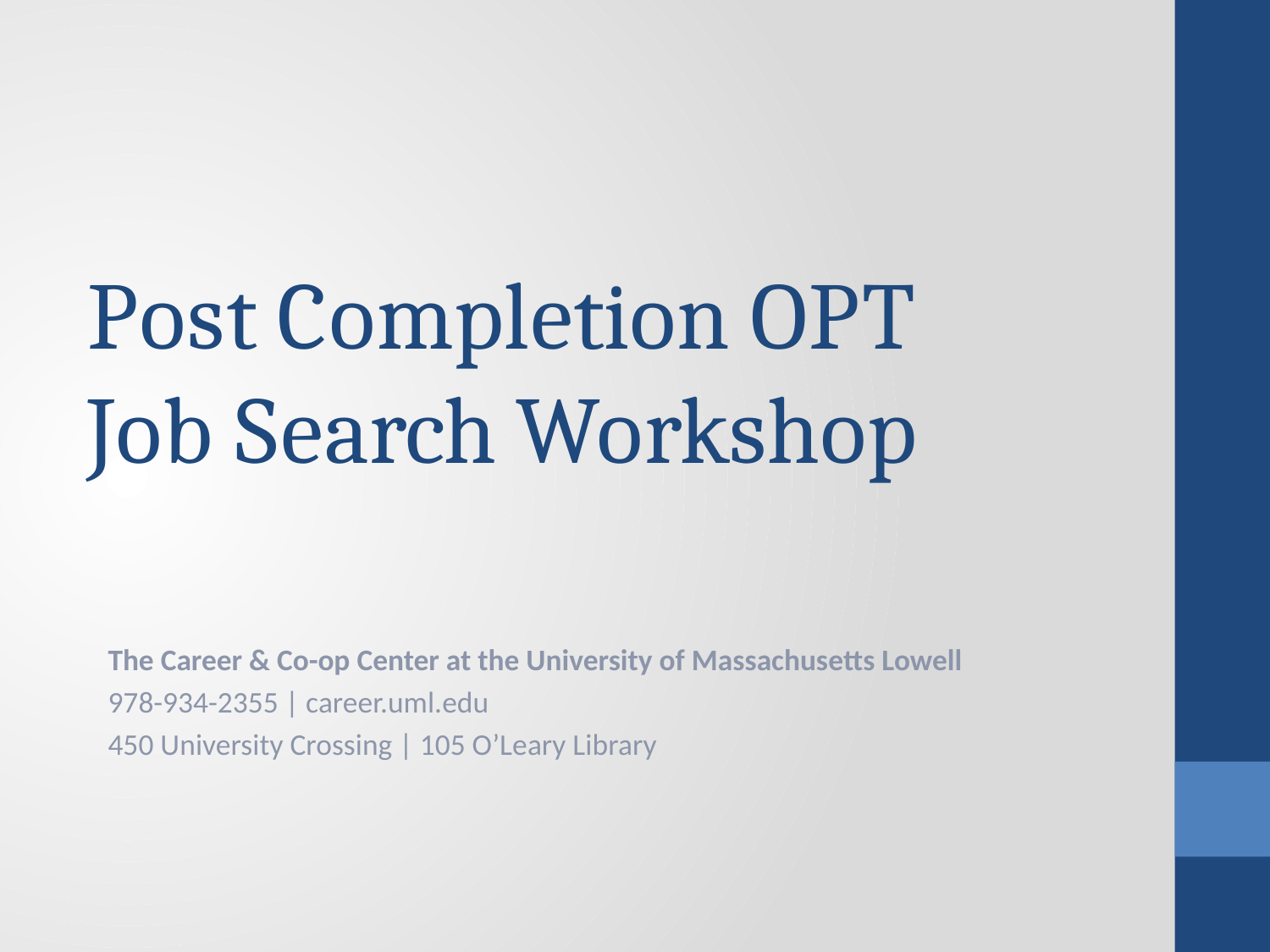

# Post Completion OPT Job Search Workshop
The Career & Co-op Center at the University of Massachusetts Lowell
978-934-2355 | career.uml.edu
450 University Crossing | 105 O’Leary Library